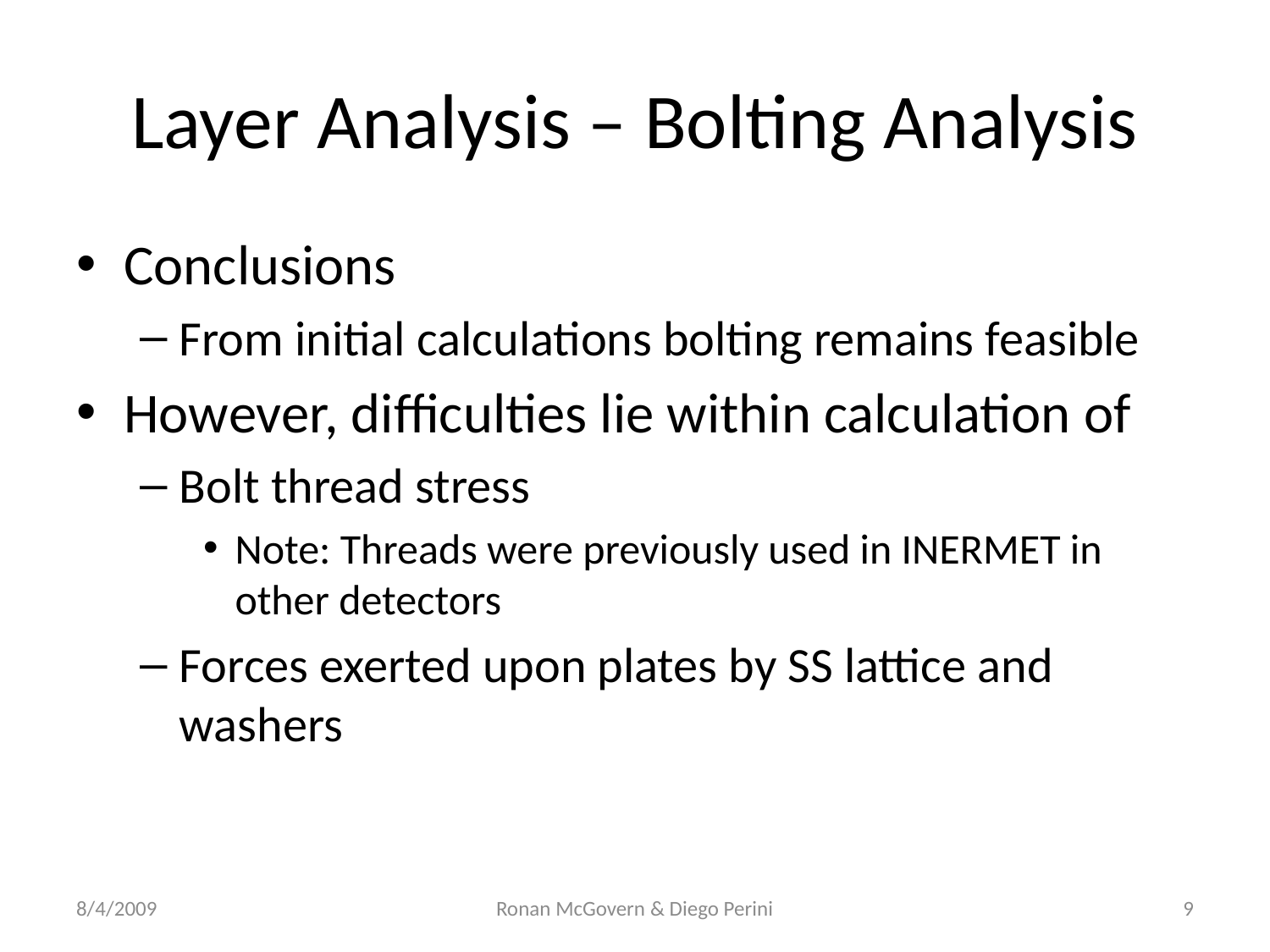

# Layer Analysis – Bolting Analysis
Conclusions
From initial calculations bolting remains feasible
However, difficulties lie within calculation of
Bolt thread stress
Note: Threads were previously used in INERMET in other detectors
Forces exerted upon plates by SS lattice and washers

8/4/2009
Ronan McGovern & Diego Perini
9